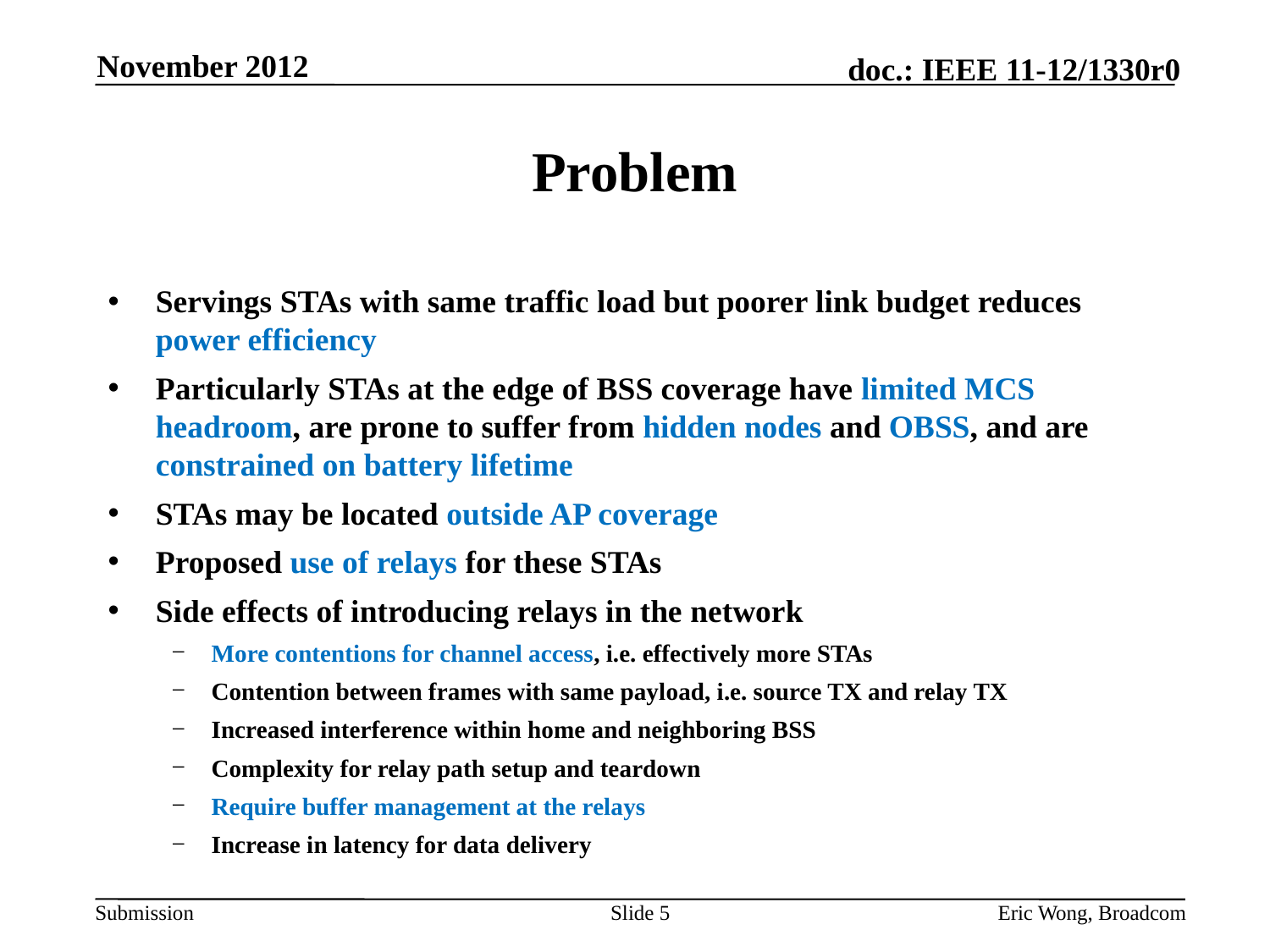

November 2012
# Problem
Servings STAs with same traffic load but poorer link budget reduces power efficiency
Particularly STAs at the edge of BSS coverage have limited MCS headroom, are prone to suffer from hidden nodes and OBSS, and are constrained on battery lifetime
STAs may be located outside AP coverage
Proposed use of relays for these STAs
Side effects of introducing relays in the network
More contentions for channel access, i.e. effectively more STAs
Contention between frames with same payload, i.e. source TX and relay TX
Increased interference within home and neighboring BSS
Complexity for relay path setup and teardown
Require buffer management at the relays
Increase in latency for data delivery
Slide 5
Eric Wong, Broadcom